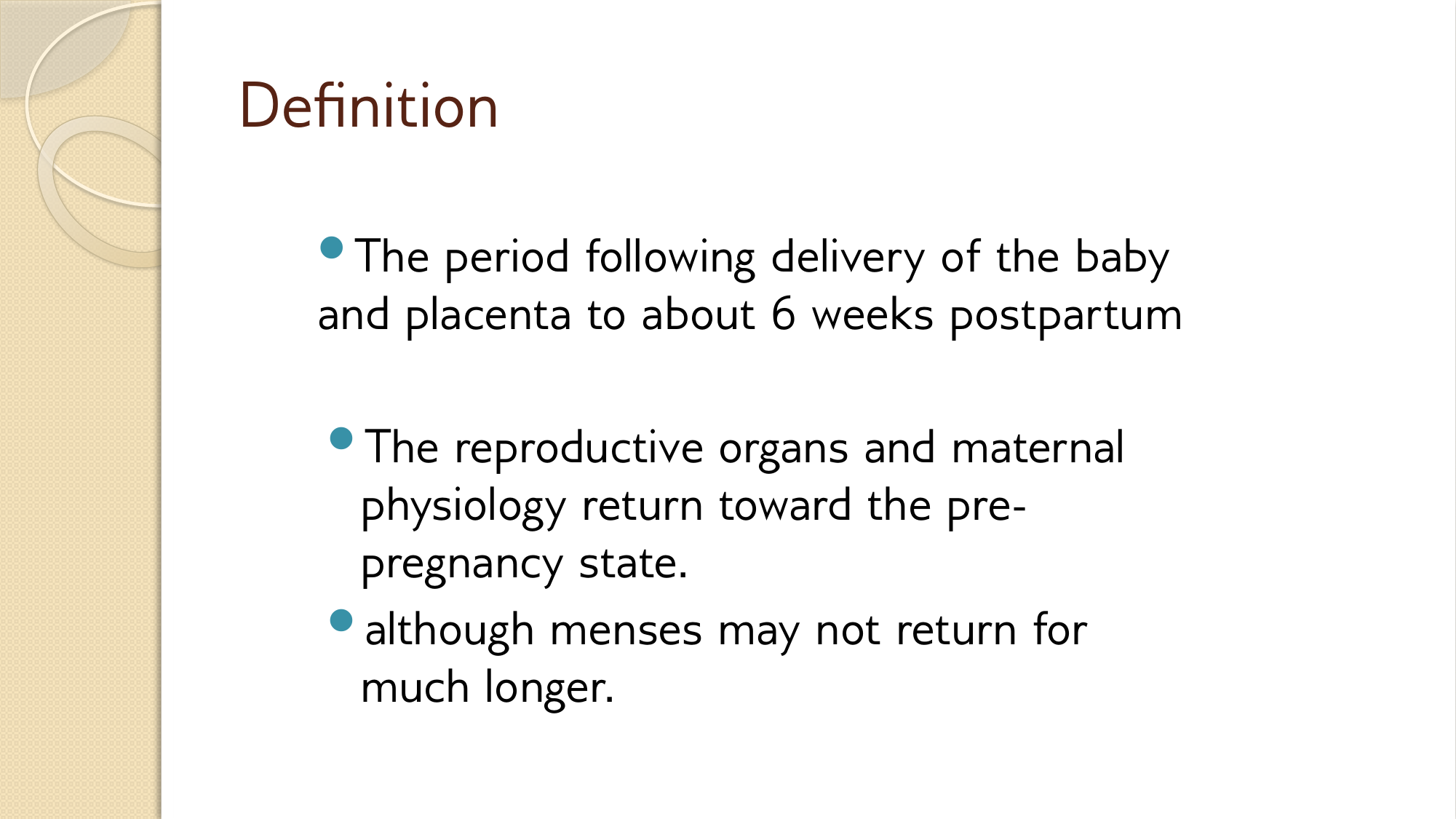

# Definition

The period following delivery of the baby and placenta to about 6 weeks postpartum

The reproductive organs and maternal physiology return toward the pre-pregnancy state.
although menses may not return for much longer.